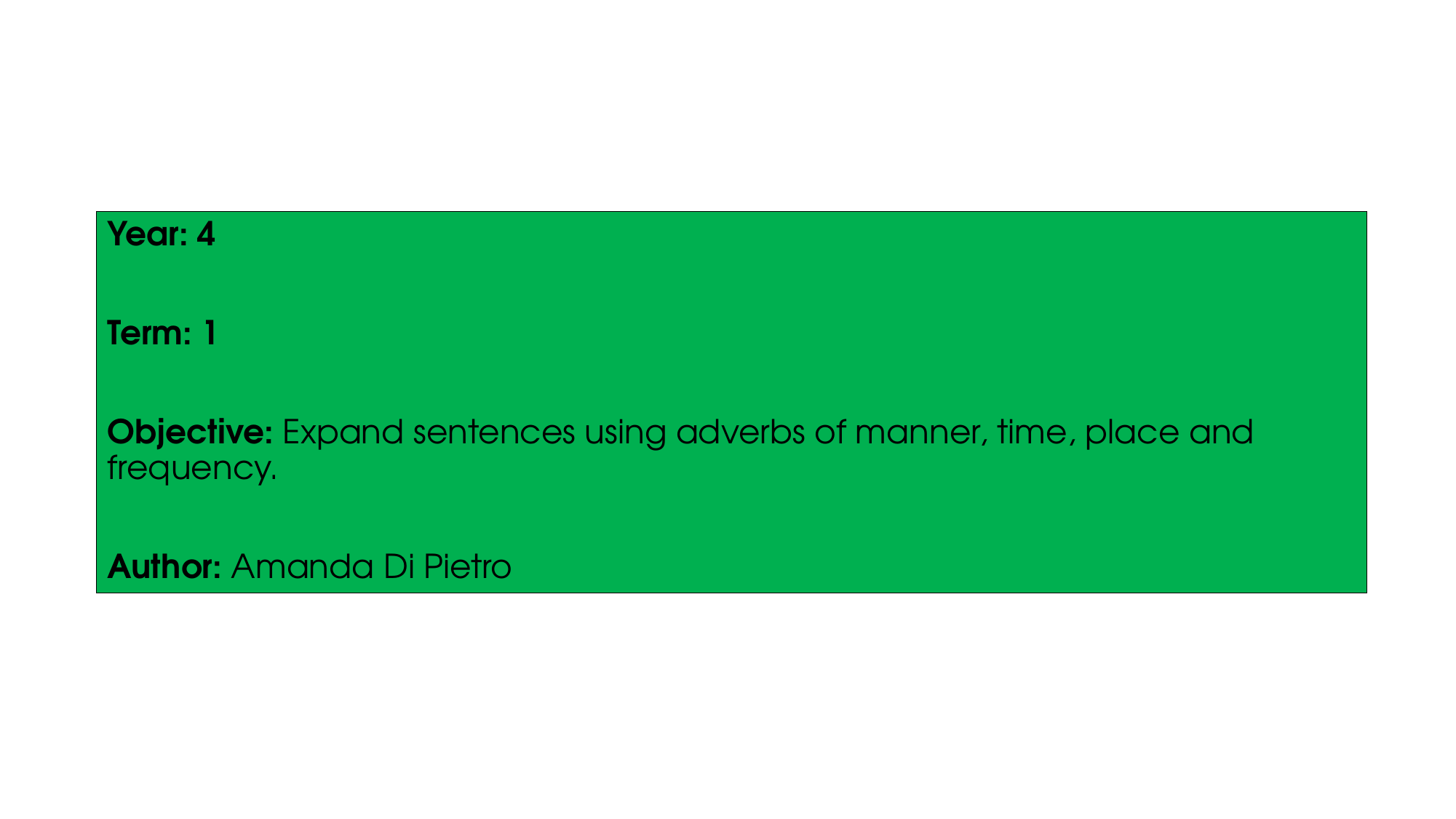

Year: 4

Term: 1

Objective: Expand sentences using adverbs of manner, time, place and frequency.

Author: Amanda Di Pietro